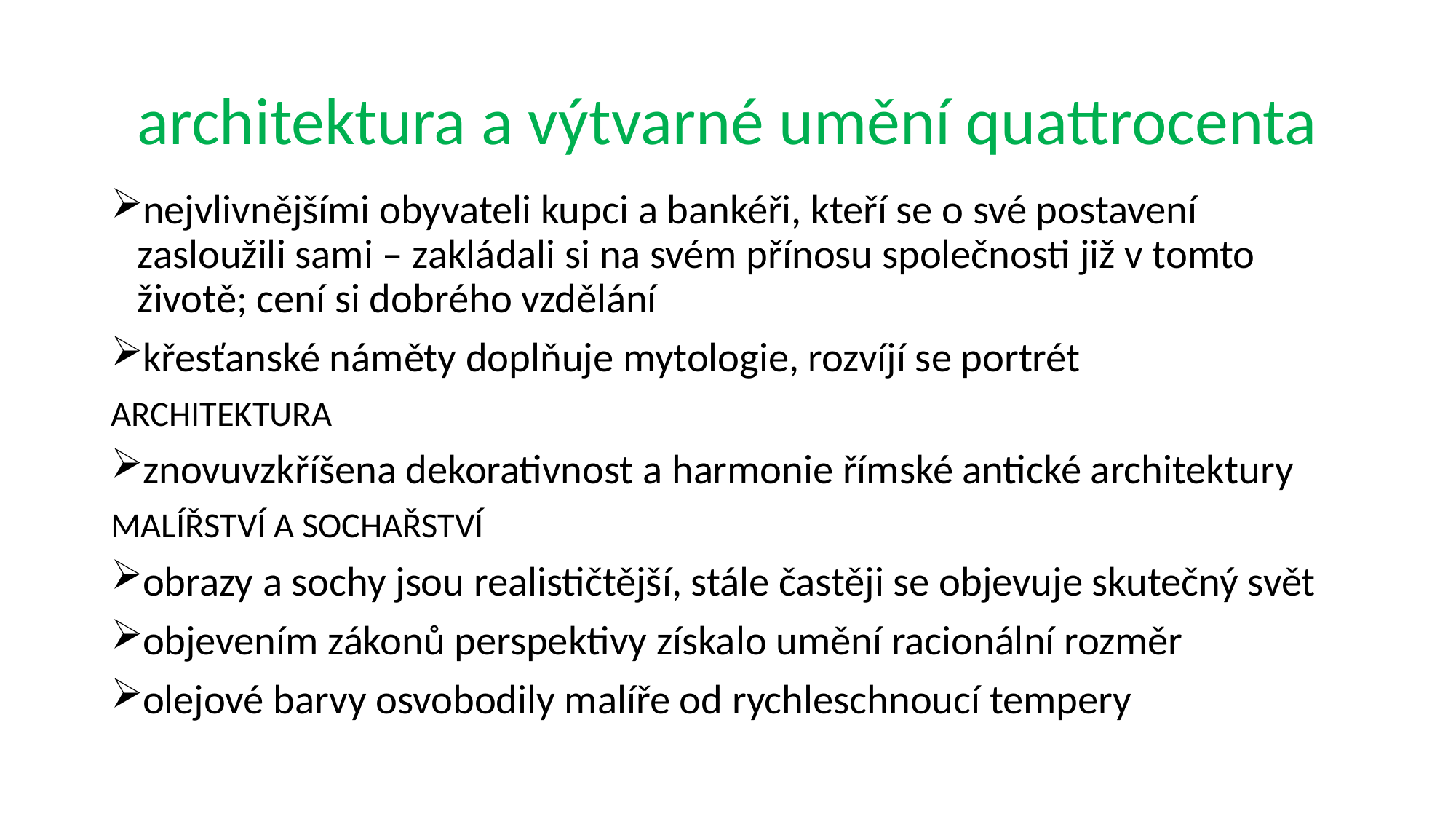

# architektura a výtvarné umění quattrocenta
nejvlivnějšími obyvateli kupci a bankéři, kteří se o své postavení zasloužili sami – zakládali si na svém přínosu společnosti již v tomto životě; cení si dobrého vzdělání
křesťanské náměty doplňuje mytologie, rozvíjí se portrét
ARCHITEKTURA
znovuvzkříšena dekorativnost a harmonie římské antické architektury
MALÍŘSTVÍ A SOCHAŘSTVÍ
obrazy a sochy jsou realističtější, stále častěji se objevuje skutečný svět
objevením zákonů perspektivy získalo umění racionální rozměr
olejové barvy osvobodily malíře od rychleschnoucí tempery